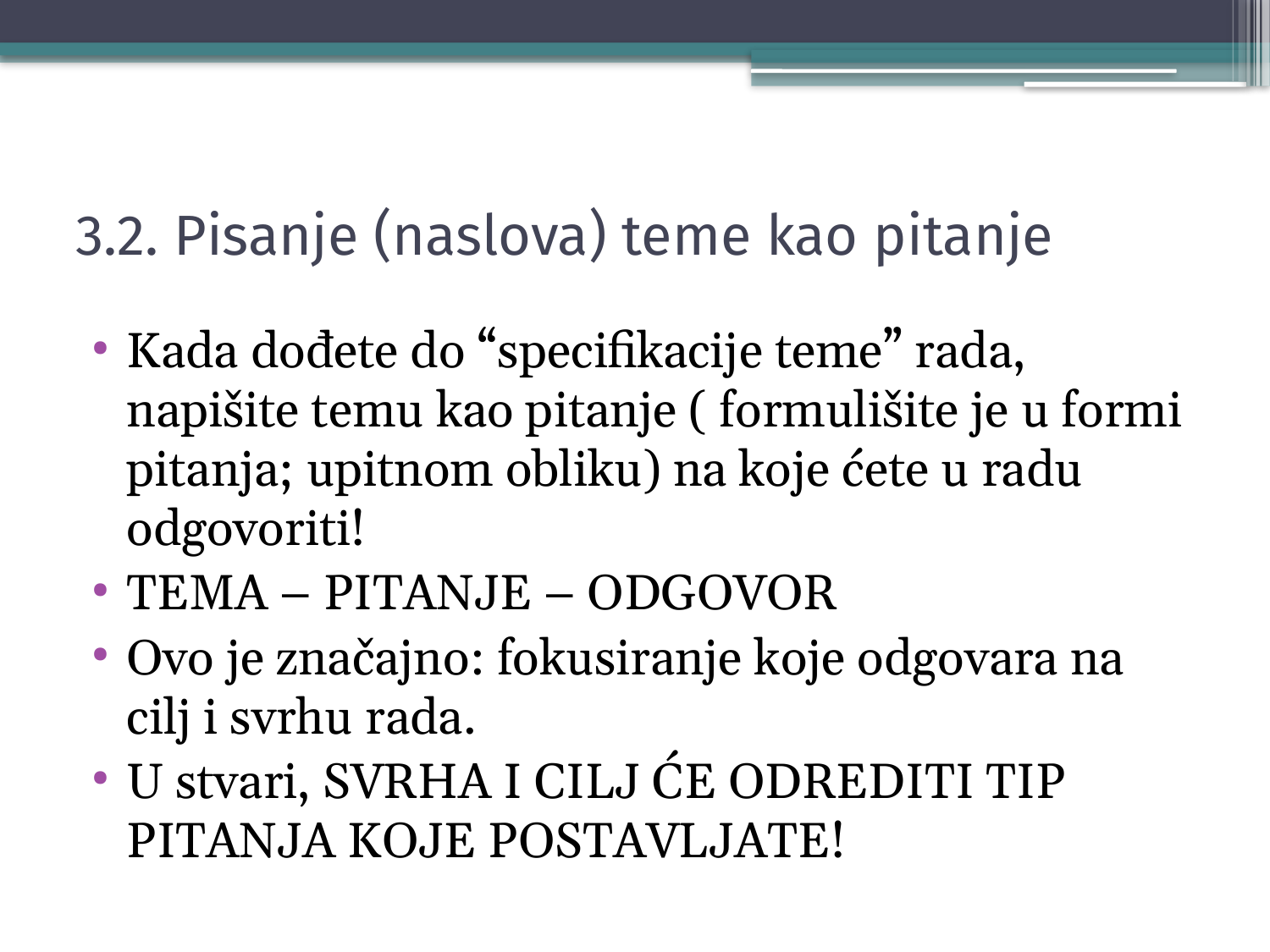

# 3.2. Pisanje (naslova) teme kao pitanje
Kada dođete do “specifikacije teme” rada, napišite temu kao pitanje ( formulišite je u formi pitanja; upitnom obliku) na koje ćete u radu odgovoriti!
TEMA – PITANJE – ODGOVOR
Ovo je značajno: fokusiranje koje odgovara na cilj i svrhu rada.
U stvari, SVRHA I CILJ ĆE ODREDITI TIP PITANJA KOJE POSTAVLJATE!